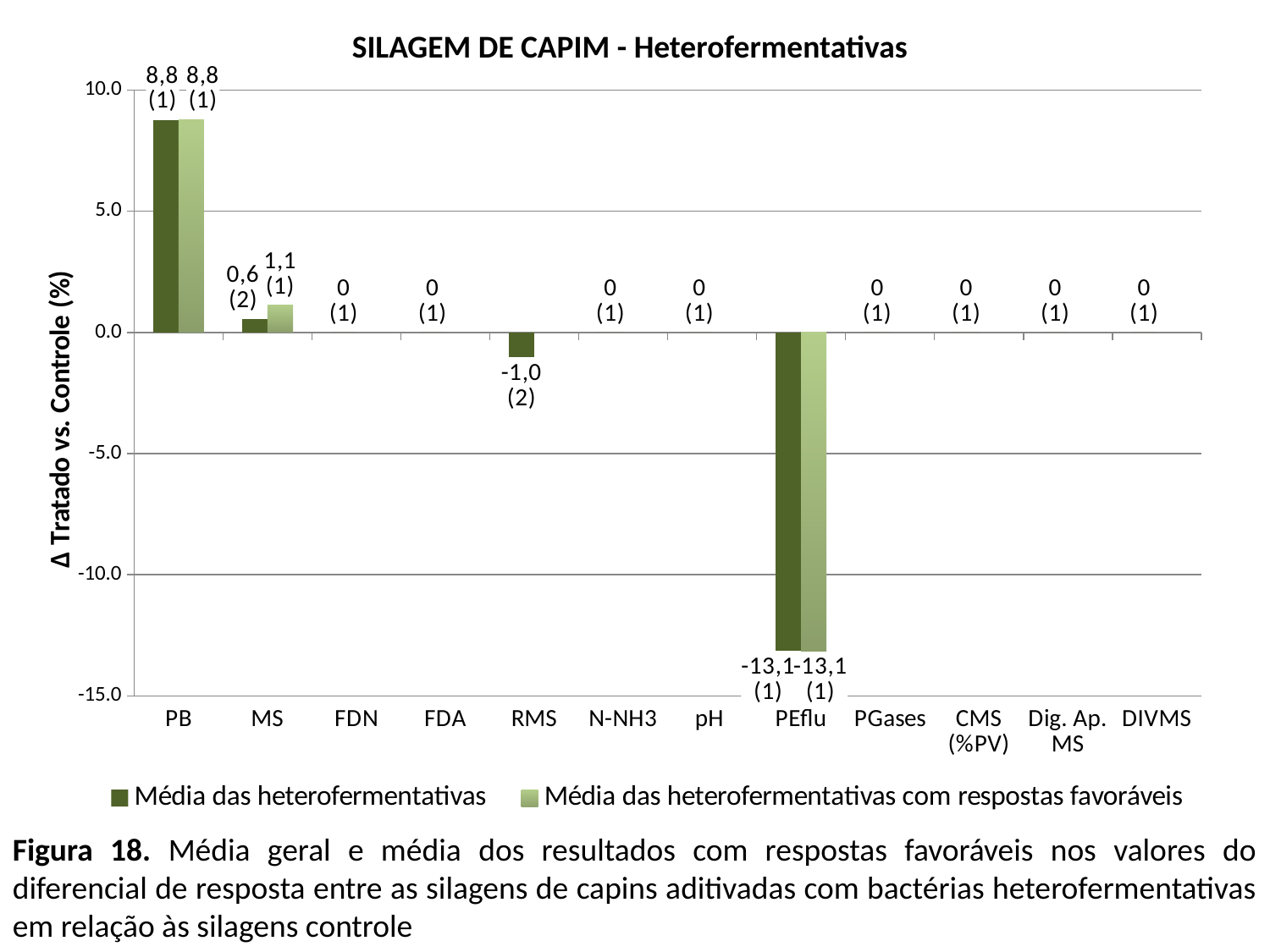

SILAGEM DE CAPIM - Heterofermentativas

### Chart

| Category |  |  |
|---|---|---|
| PB | 8.77 | 8.77 |
| MS | 0.56 | 1.12 |
| FDN | 0.0 | None |
| FDA | 0.0 | None |
| RMS | -1.01 | None |
| N-NH3 | 0.0 | None |
| pH  | 0.0 | None |
| PEflu | -13.139999999999999 | -13.139999999999999 |
| PGases | 0.0 | None |
| CMS (%PV) | 0.0 | None |
| Dig. Ap. MS | 0.0 | None |
| DIVMS | 0.0 | None |
Figura 18. Média geral e média dos resultados com respostas favoráveis nos valores do diferencial de resposta entre as silagens de capins aditivadas com bactérias heterofermentativas em relação às silagens controle